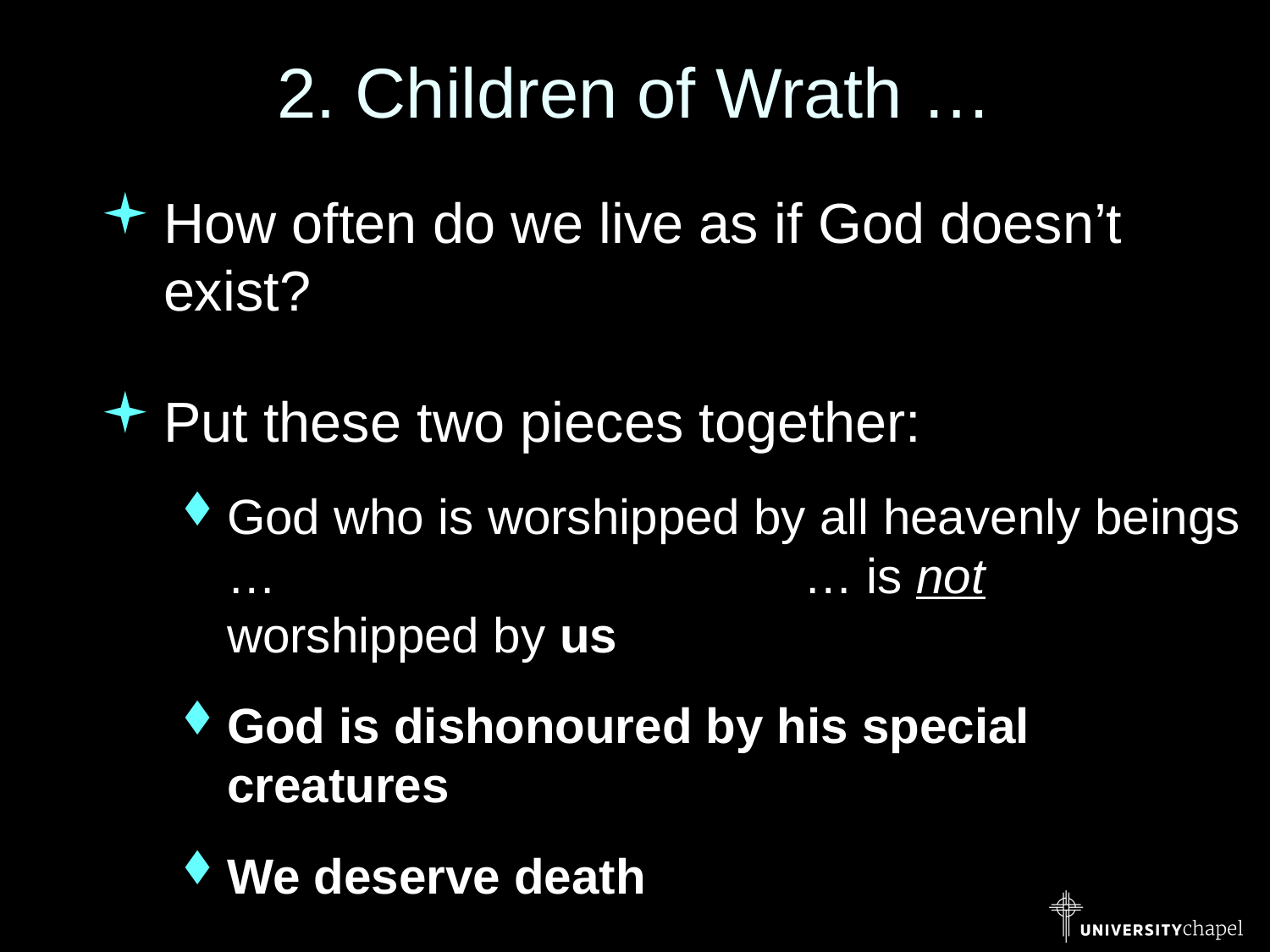

# 2. Children of Wrath …
How often do we live as if God doesn’t exist?
Put these two pieces together:
God who is worshipped by all heavenly beings … 				     … is not  worshipped by us
God is dishonoured by his special creatures
We deserve death